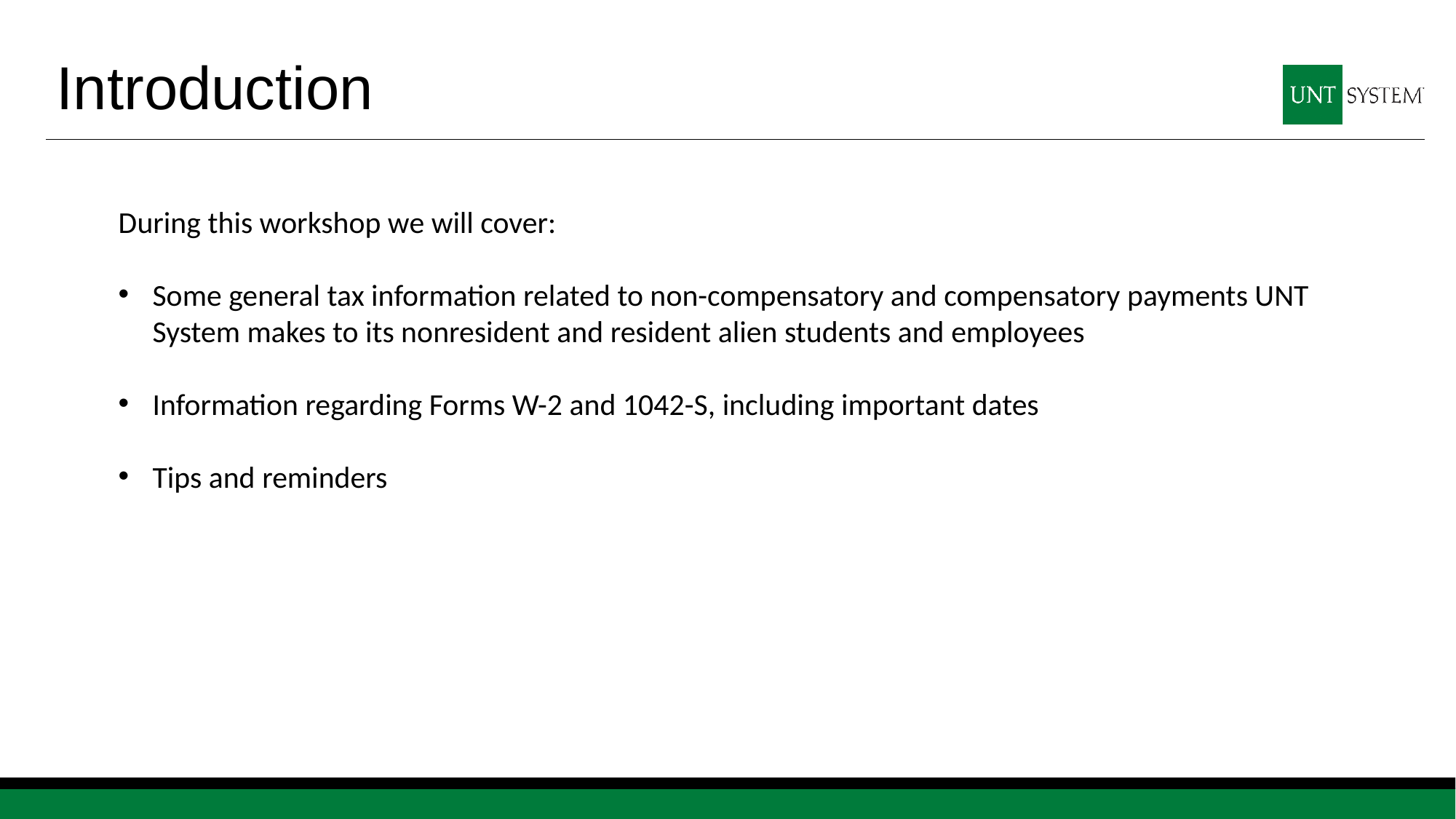

# Introduction

During this workshop we will cover:

Some general tax information related to non-compensatory and compensatory payments UNT System makes to its nonresident and resident alien students and employees

Information regarding Forms W-2 and 1042-S, including important dates

Tips and reminders